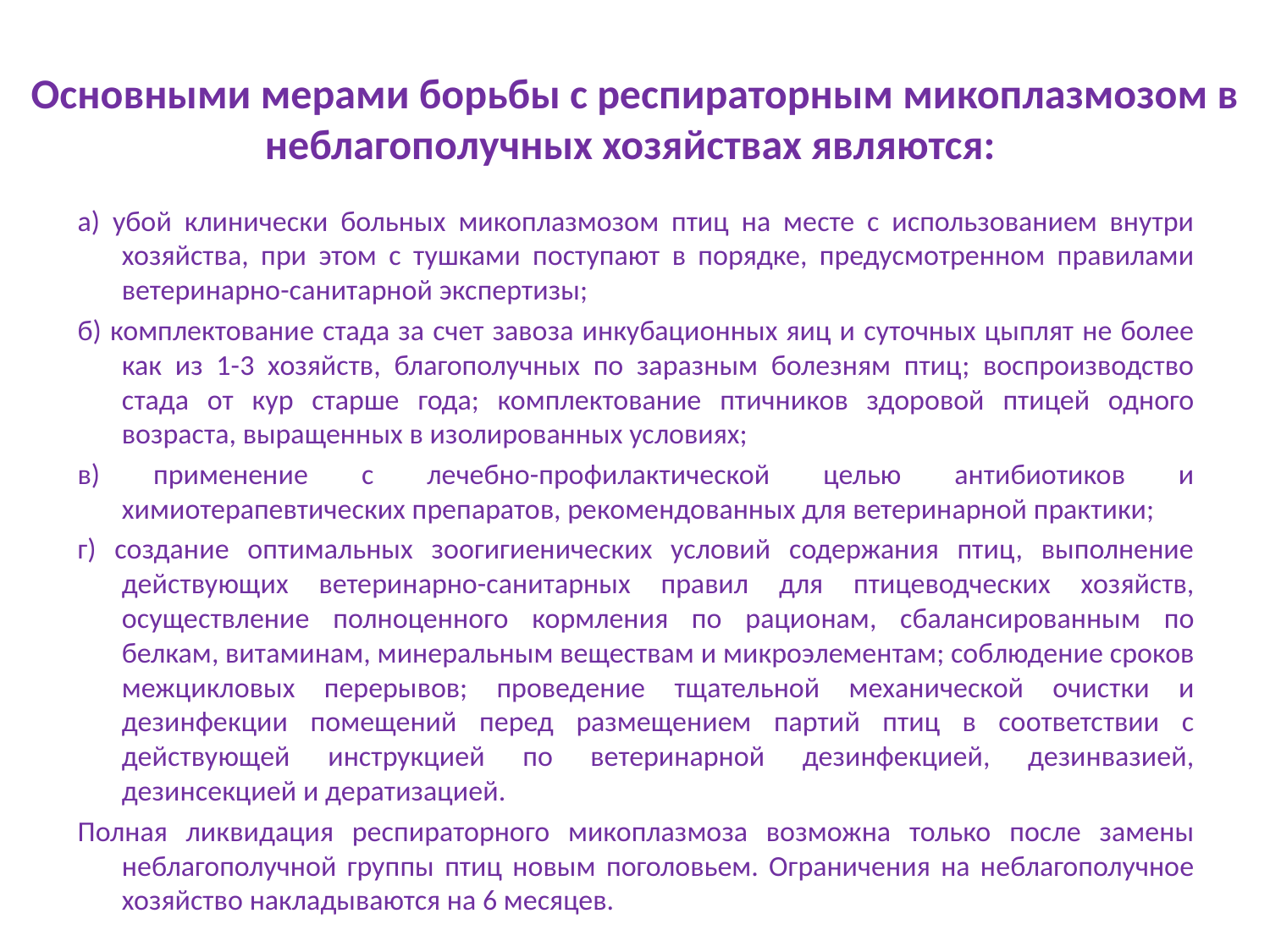

# Основными мерами борьбы с респираторным микоплазмозом в неблагополучных хозяйствах являются:
а) убой клинически больных микоплазмозом птиц на месте с использованием внутри хозяйства, при этом с тушками поступают в порядке, предусмотренном правилами ветеринарно-санитарной экспертизы;
б) комплектование стада за счет завоза инкубационных яиц и суточных цыплят не более как из 1-3 хозяйств, благополучных по заразным болезням птиц; воспроизводство стада от кур старше года; комплектование птичников здоровой птицей одного возраста, выращенных в изолированных условиях;
в) применение с лечебно-профилактической целью антибиотиков и химиотерапевтических препаратов, рекомендованных для ветеринарной практики;
г) создание оптимальных зоогигиенических условий содержания птиц, выполнение действующих ветеринарно-санитарных правил для птицеводческих хозяйств, осуществление полноценного кормления по рационам, сбалансированным по белкам, витаминам, минеральным веществам и микроэлементам; соблюдение сроков межцикловых перерывов; проведение тщательной механической очистки и дезинфекции помещений перед размещением партий птиц в соответствии с действующей инструкцией по ветеринарной дезинфекцией, дезинвазией, дезинсекцией и дератизацией.
Полная ликвидация респираторного микоплазмоза возможна только после замены неблагополучной группы птиц новым поголовьем. Ограничения на неблагополучное хозяйство накладываются на 6 месяцев.